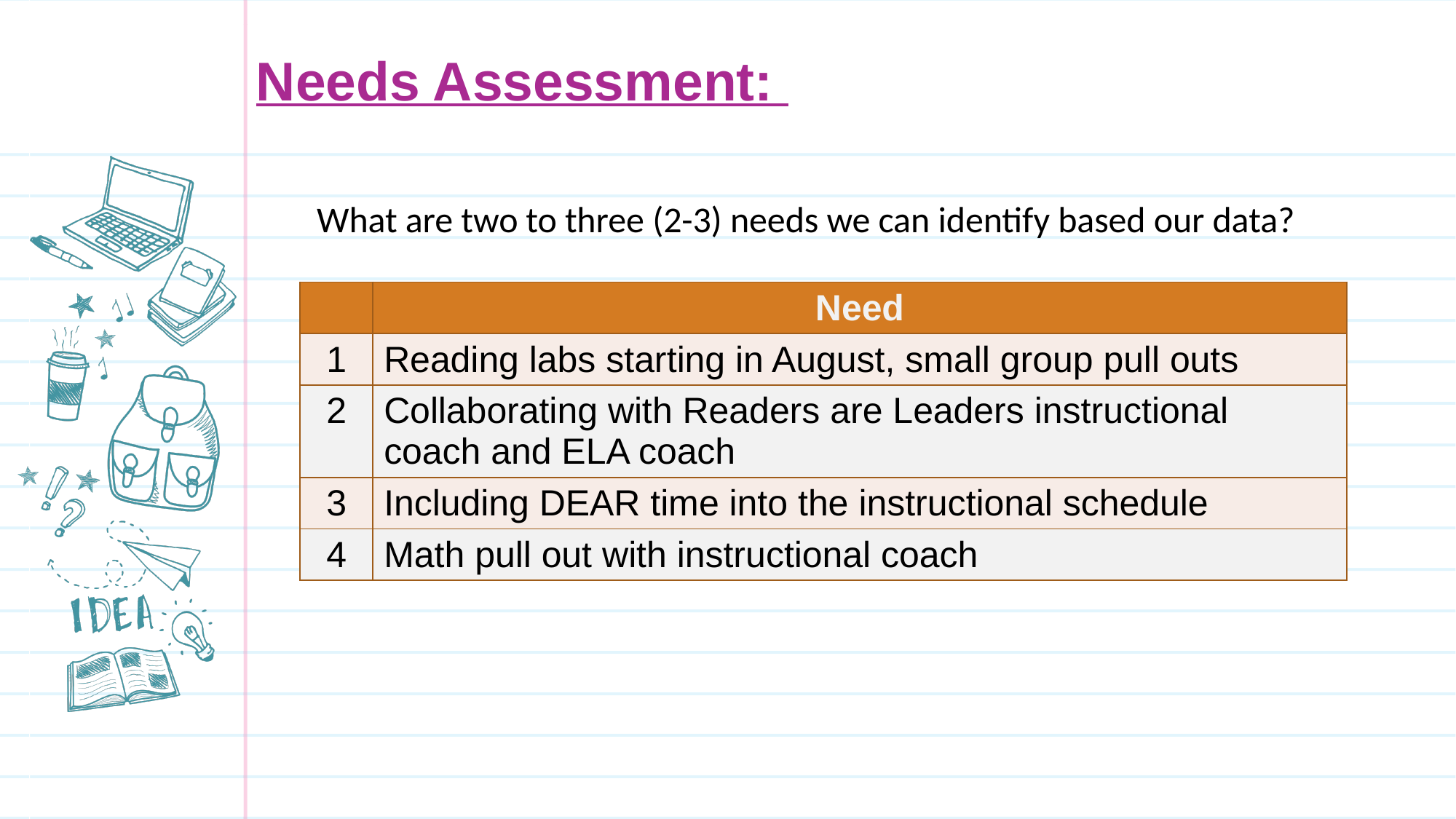

Needs Assessment:
What are two to three (2-3) needs we can identify based our data?
|  | Need |
| --- | --- |
| 1 | Reading labs starting in August, small group pull outs |
| 2 | Collaborating with Readers are Leaders instructional coach and ELA coach |
| 3 | Including DEAR time into the instructional schedule |
| 4 | Math pull out with instructional coach |